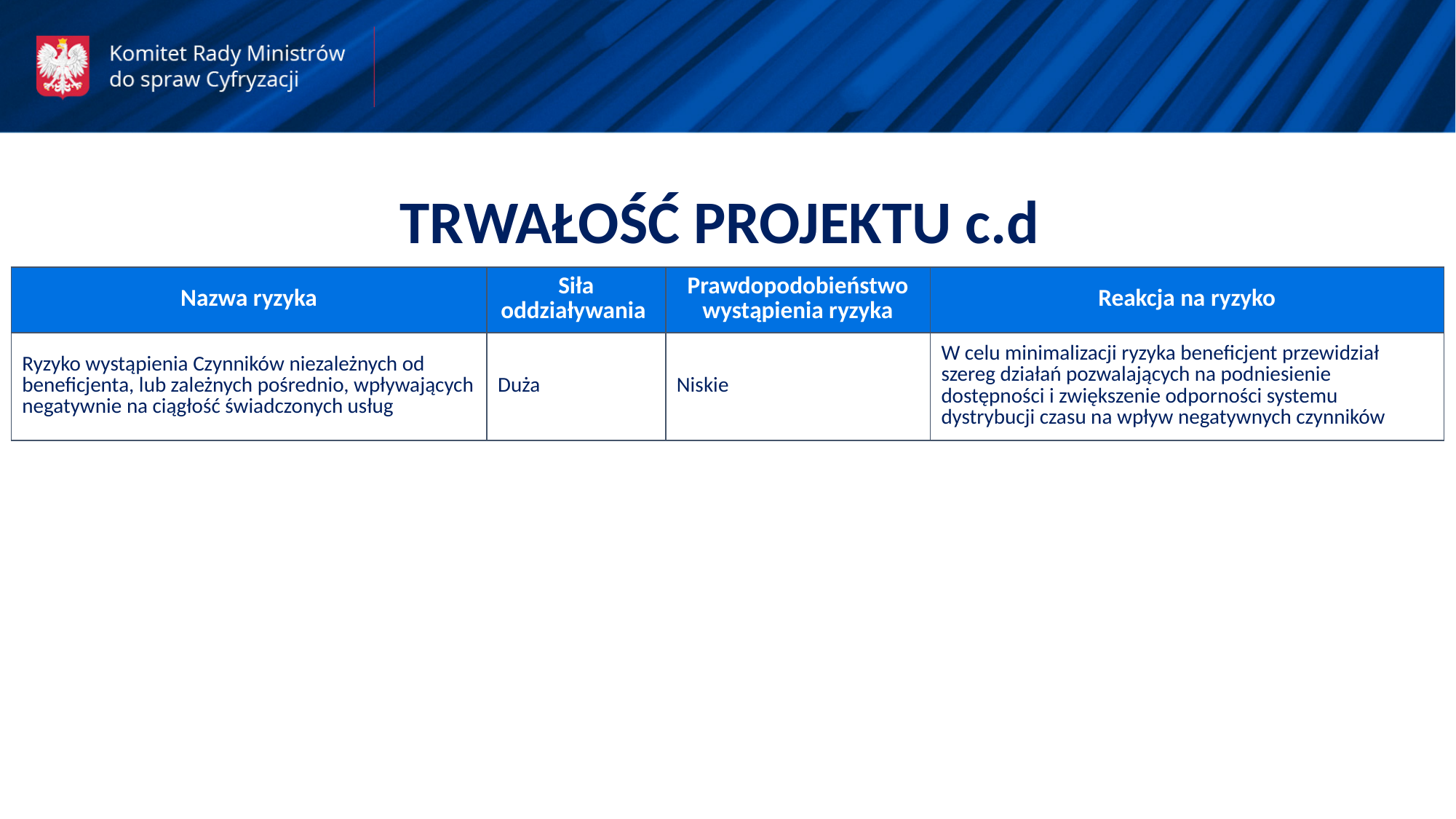

TRWAŁOŚĆ PROJEKTU c.d
| Nazwa ryzyka | Siła oddziaływania | Prawdopodobieństwo wystąpienia ryzyka | Reakcja na ryzyko |
| --- | --- | --- | --- |
| Ryzyko wystąpienia Czynników niezależnych od beneficjenta, lub zależnych pośrednio, wpływających negatywnie na ciągłość świadczonych usług | Duża | Niskie | W celu minimalizacji ryzyka beneficjent przewidział szereg działań pozwalających na podniesienie dostępności i zwiększenie odporności systemu dystrybucji czasu na wpływ negatywnych czynników |